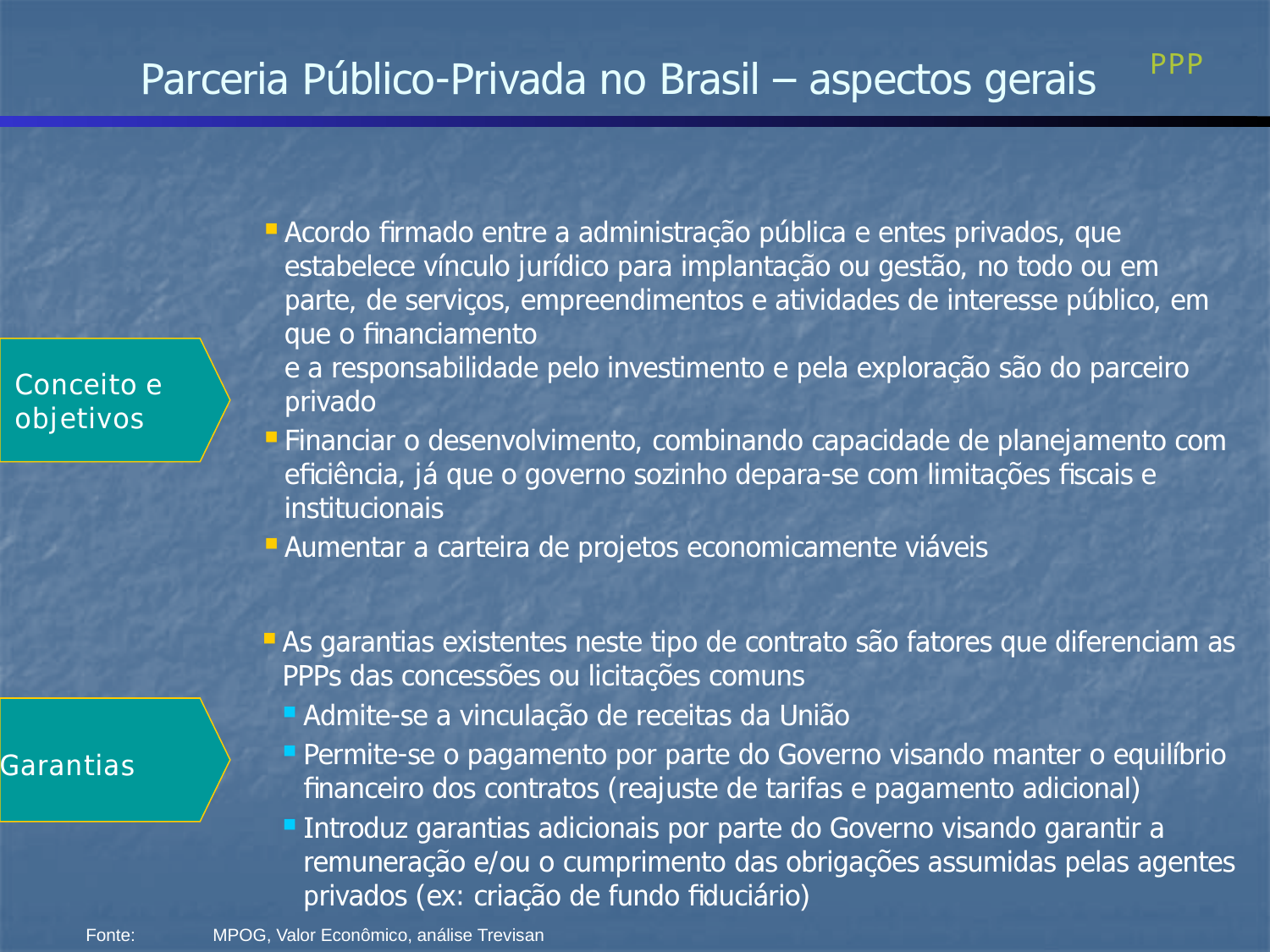

PPP
# Parceria Público-Privada no Brasil – aspectos gerais

Acordo firmado entre a administração pública e entes privados, que estabelece vínculo jurídico para implantação ou gestão, no todo ou em parte, de serviços, empreendimentos e atividades de interesse público, em que o financiamento
e a responsabilidade pelo investimento e pela exploração são do parceiro privado
Financiar o desenvolvimento, combinando capacidade de planejamento com eficiência, já que o governo sozinho depara-se com limitações fiscais e institucionais
Aumentar a carteira de projetos economicamente viáveis

Conceito e objetivos
As garantias existentes neste tipo de contrato são fatores que diferenciam as PPPs das concessões ou licitações comuns
Admite-se a vinculação de receitas da União
Permite-se o pagamento por parte do Governo visando manter o equilíbrio financeiro dos contratos (reajuste de tarifas e pagamento adicional)
Introduz garantias adicionais por parte do Governo visando garantir a remuneração e/ou o cumprimento das obrigações assumidas pelas agentes privados (ex: criação de fundo fiduciário)

Garantias

	Fonte:	MPOG, Valor Econômico, análise Trevisan